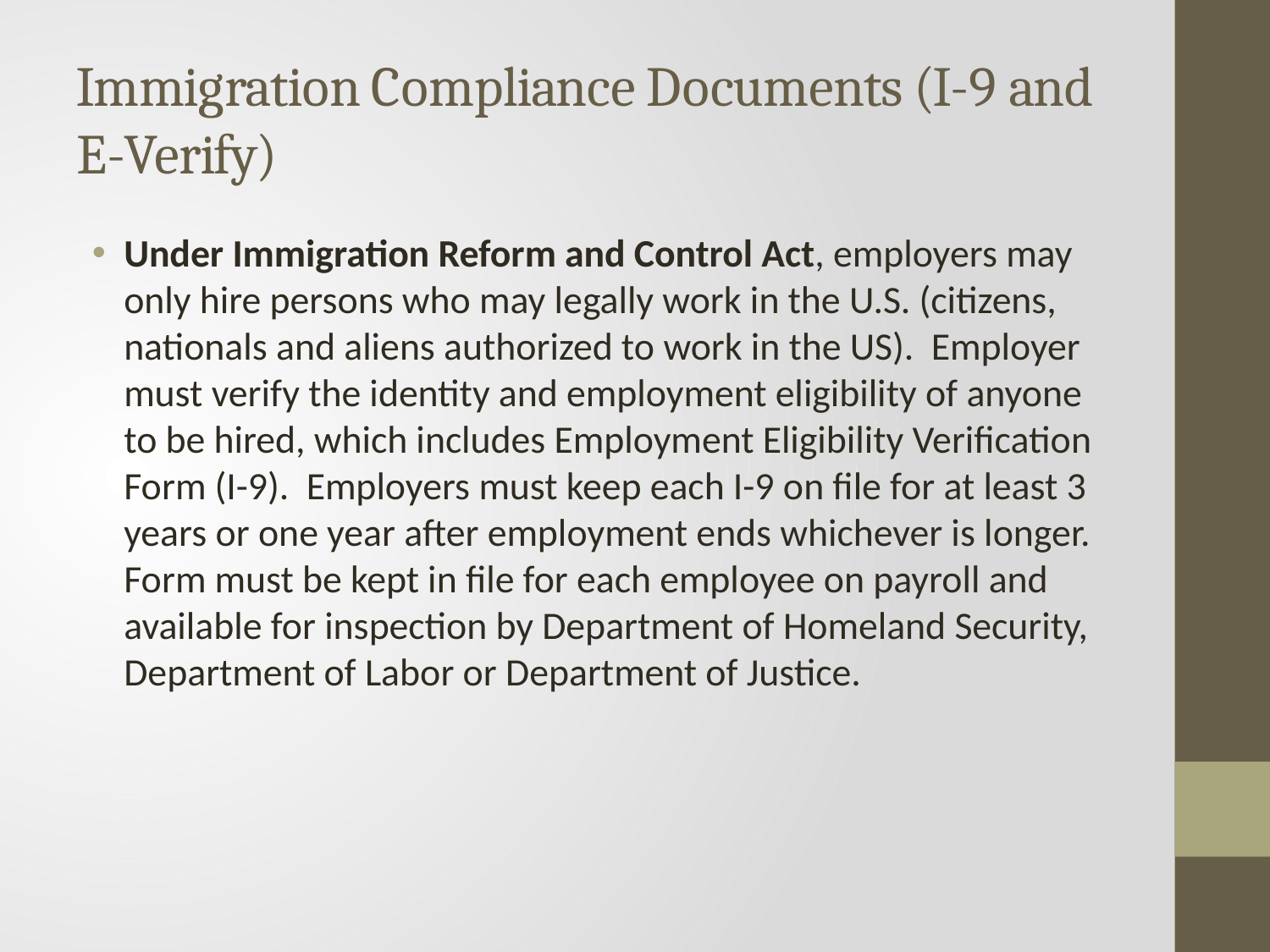

# Immigration Compliance Documents (I-9 and E-Verify)
Under Immigration Reform and Control Act, employers may only hire persons who may legally work in the U.S. (citizens, nationals and aliens authorized to work in the US).  Employer must verify the identity and employment eligibility of anyone to be hired, which includes Employment Eligibility Verification Form (I-9).  Employers must keep each I-9 on file for at least 3 years or one year after employment ends whichever is longer. Form must be kept in file for each employee on payroll and available for inspection by Department of Homeland Security, Department of Labor or Department of Justice.